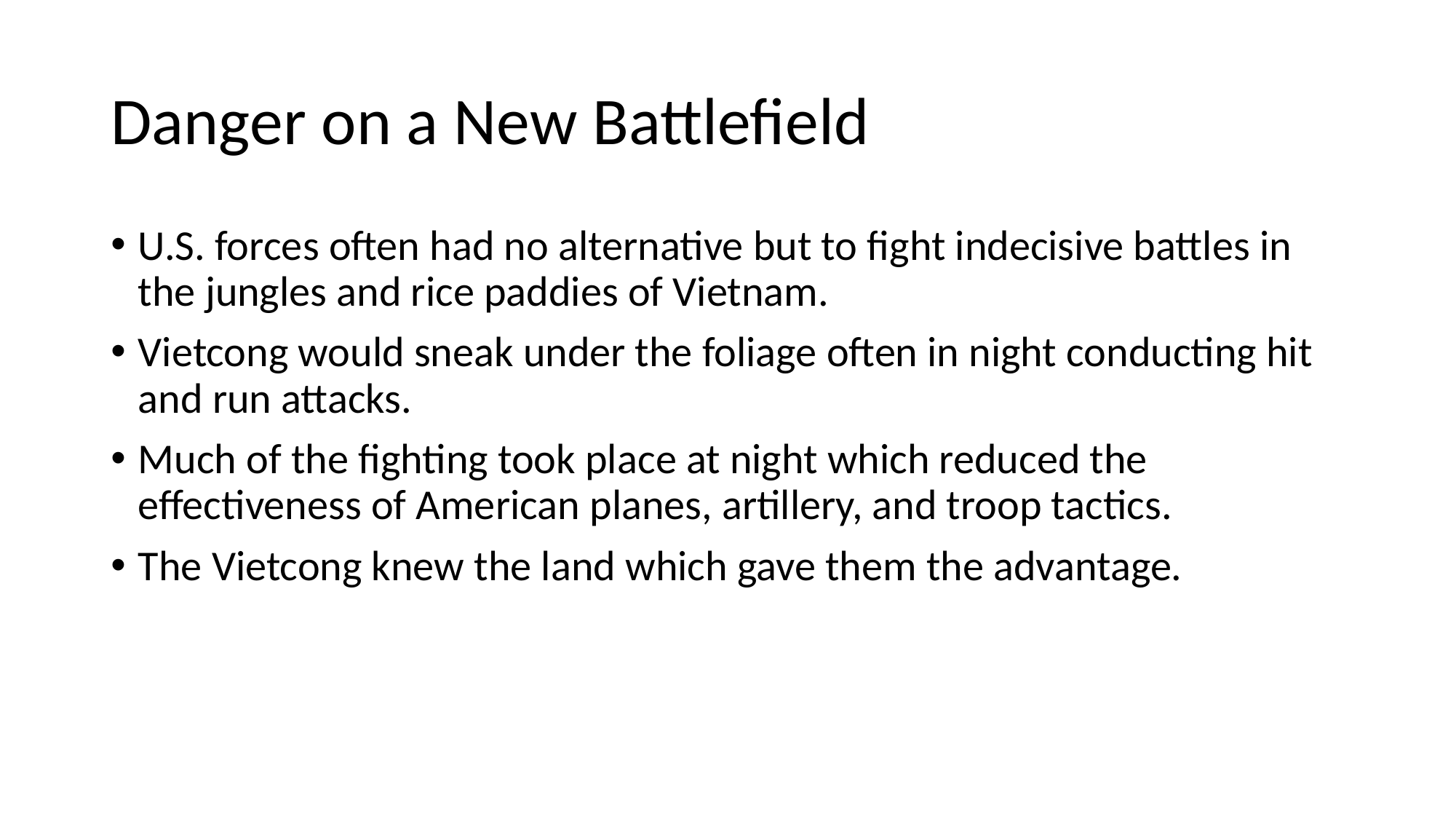

# Danger on a New Battlefield
U.S. forces often had no alternative but to fight indecisive battles in the jungles and rice paddies of Vietnam.
Vietcong would sneak under the foliage often in night conducting hit and run attacks.
Much of the fighting took place at night which reduced the effectiveness of American planes, artillery, and troop tactics.
The Vietcong knew the land which gave them the advantage.